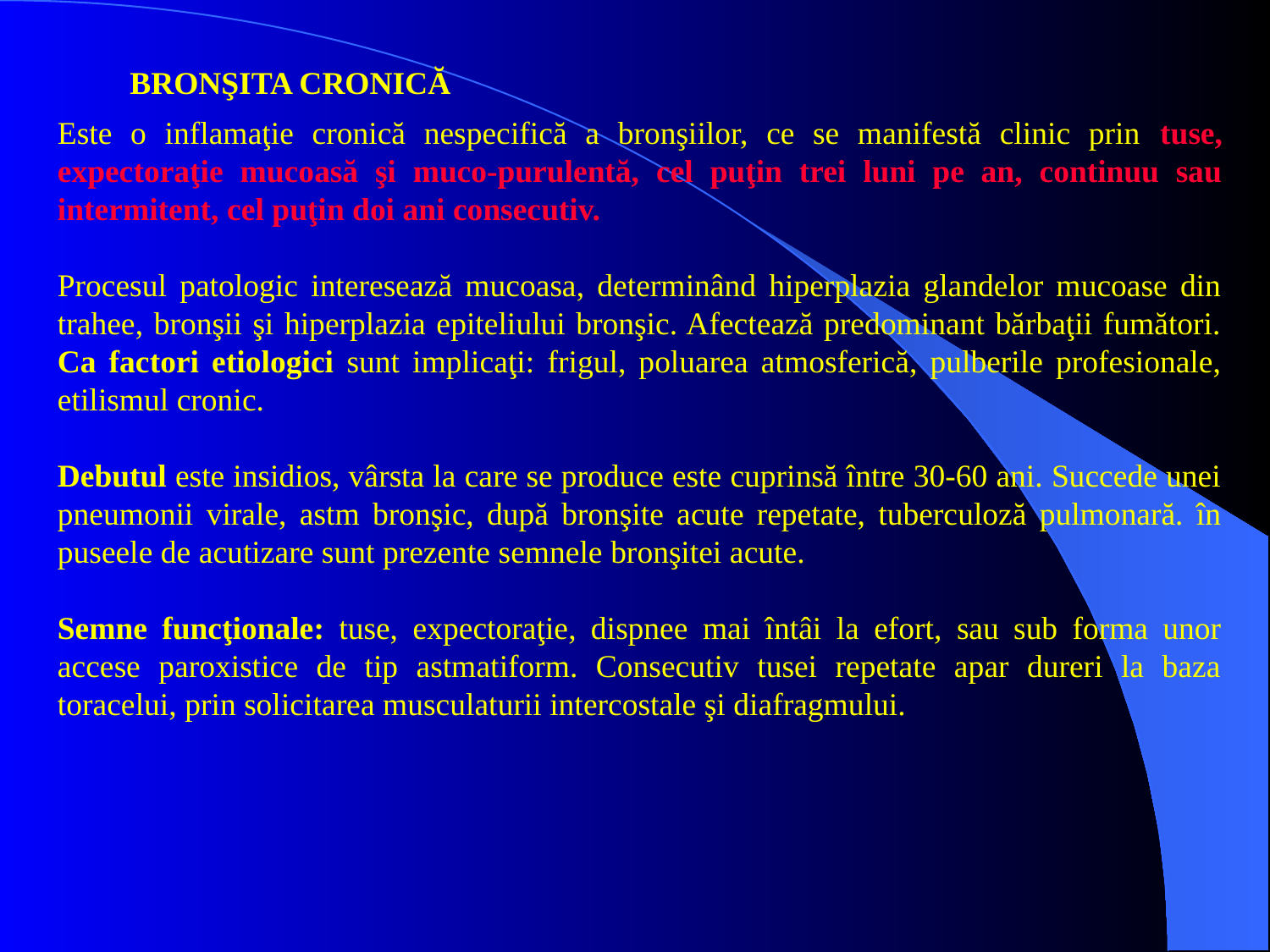

BRONŞITA CRONICĂ
Este o inflamaţie cronică nespecifică a bronşiilor, ce se manifestă clinic prin tuse, expectoraţie mucoasă şi muco-purulentă, cel puţin trei luni pe an, continuu sau intermitent, cel puţin doi ani consecutiv.

Procesul patologic interesează mucoasa, determinând hiperplazia glandelor mucoase din trahee, bronşii şi hiperplazia epiteliului bronşic. Afectează predominant bărbaţii fumători. Ca factori etiologici sunt implicaţi: frigul, poluarea atmosferică, pulberile profesionale, etilismul cronic.

Debutul este insidios, vârsta la care se produce este cuprinsă între 30-60 ani. Succede unei pneumonii virale, astm bronşic, după bronşite acute repetate, tuberculoză pulmonară. în puseele de acutizare sunt prezente semnele bronşitei acute.

Semne funcţionale: tuse, expectoraţie, dispnee mai întâi la efort, sau sub forma unor accese paroxistice de tip astmatiform. Consecutiv tusei repetate apar dureri la baza toracelui, prin solicitarea musculaturii intercostale şi diafragmului.